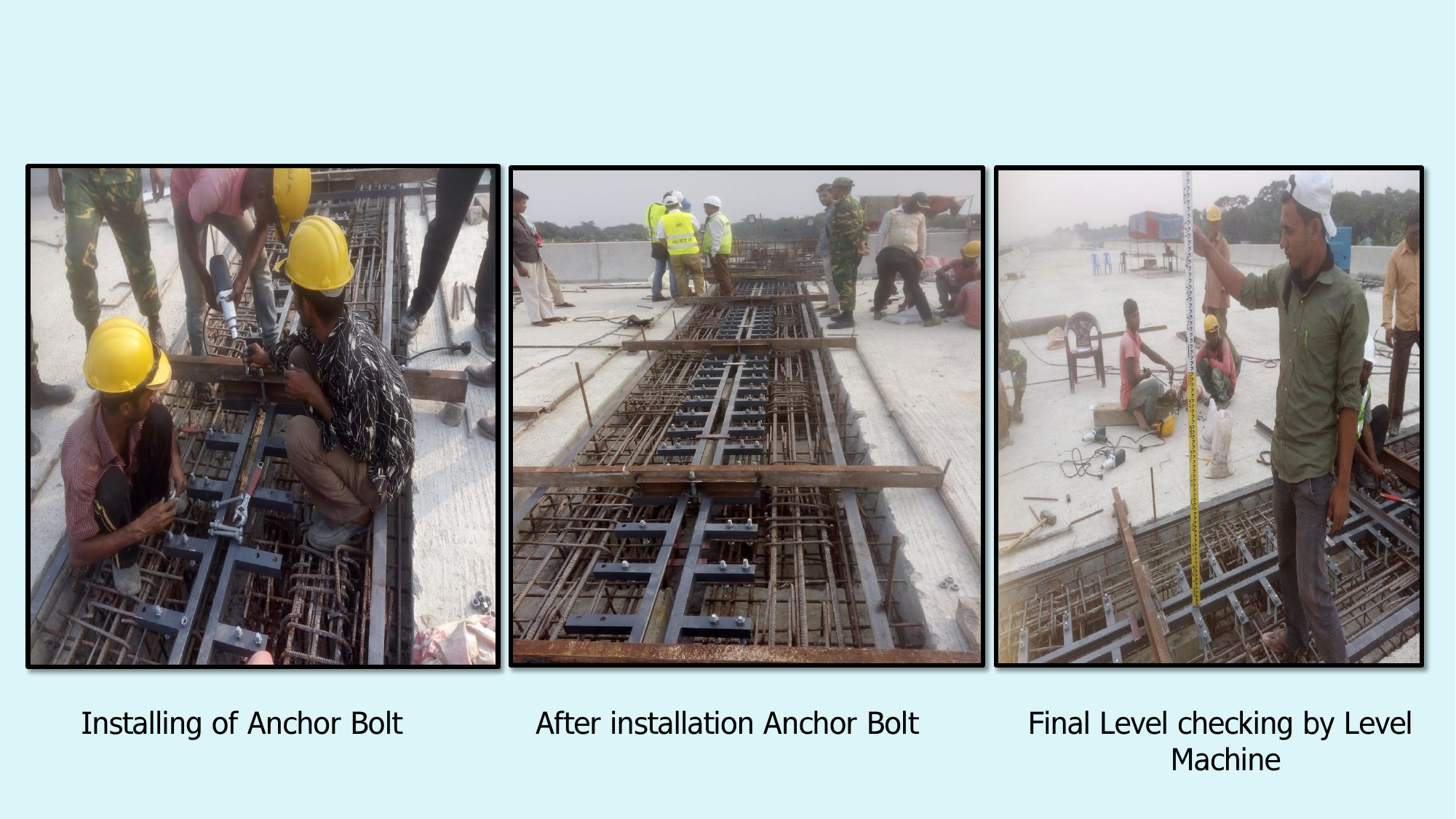

Installing of Anchor Bolt
After installation Anchor Bolt
Final Level checking by Level  Machine